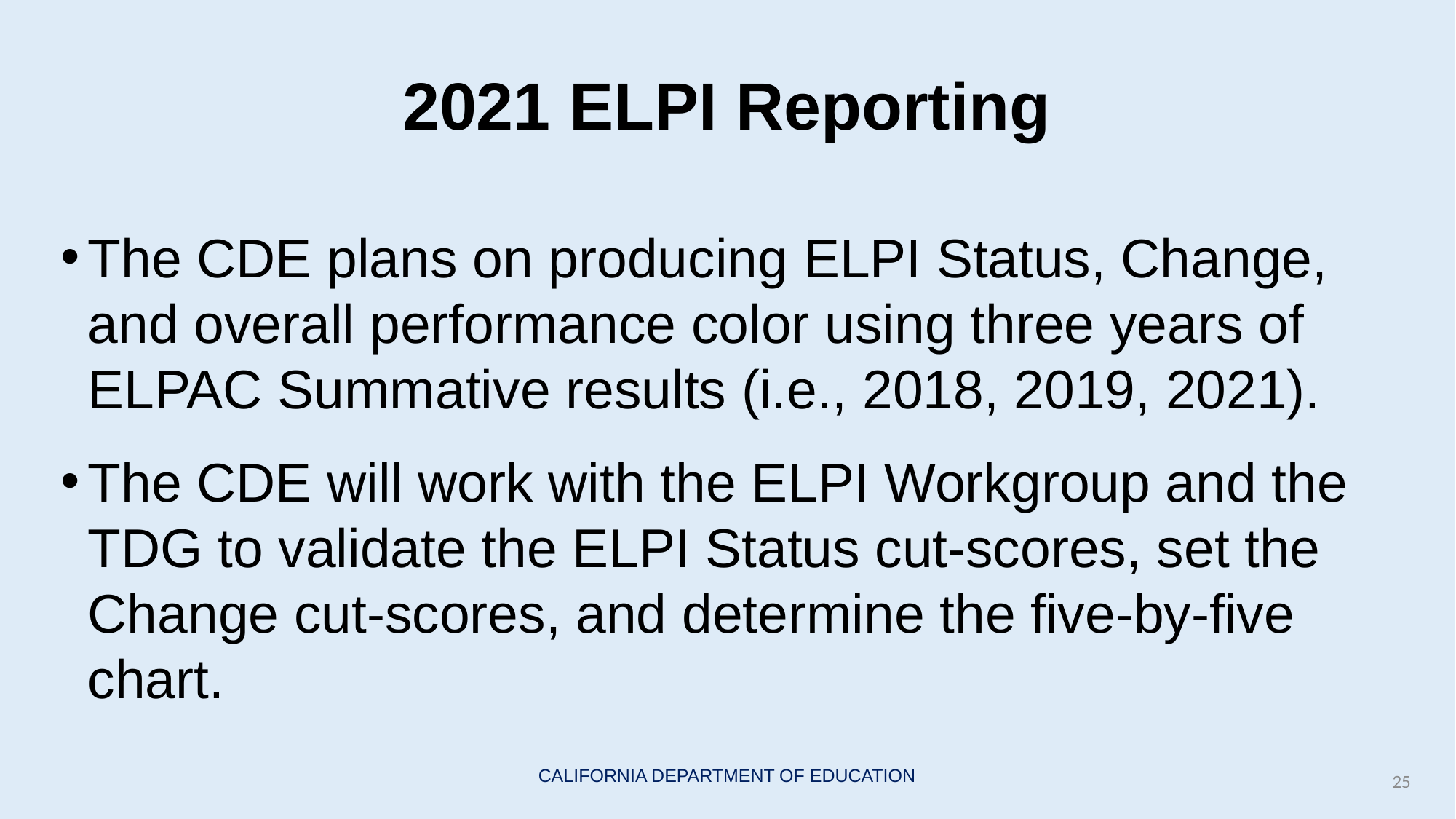

# 2021 ELPI Reporting
The CDE plans on producing ELPI Status, Change, and overall performance color using three years of ELPAC Summative results (i.e., 2018, 2019, 2021).
The CDE will work with the ELPI Workgroup and the TDG to validate the ELPI Status cut-scores, set the Change cut-scores, and determine the five-by-five chart.
25